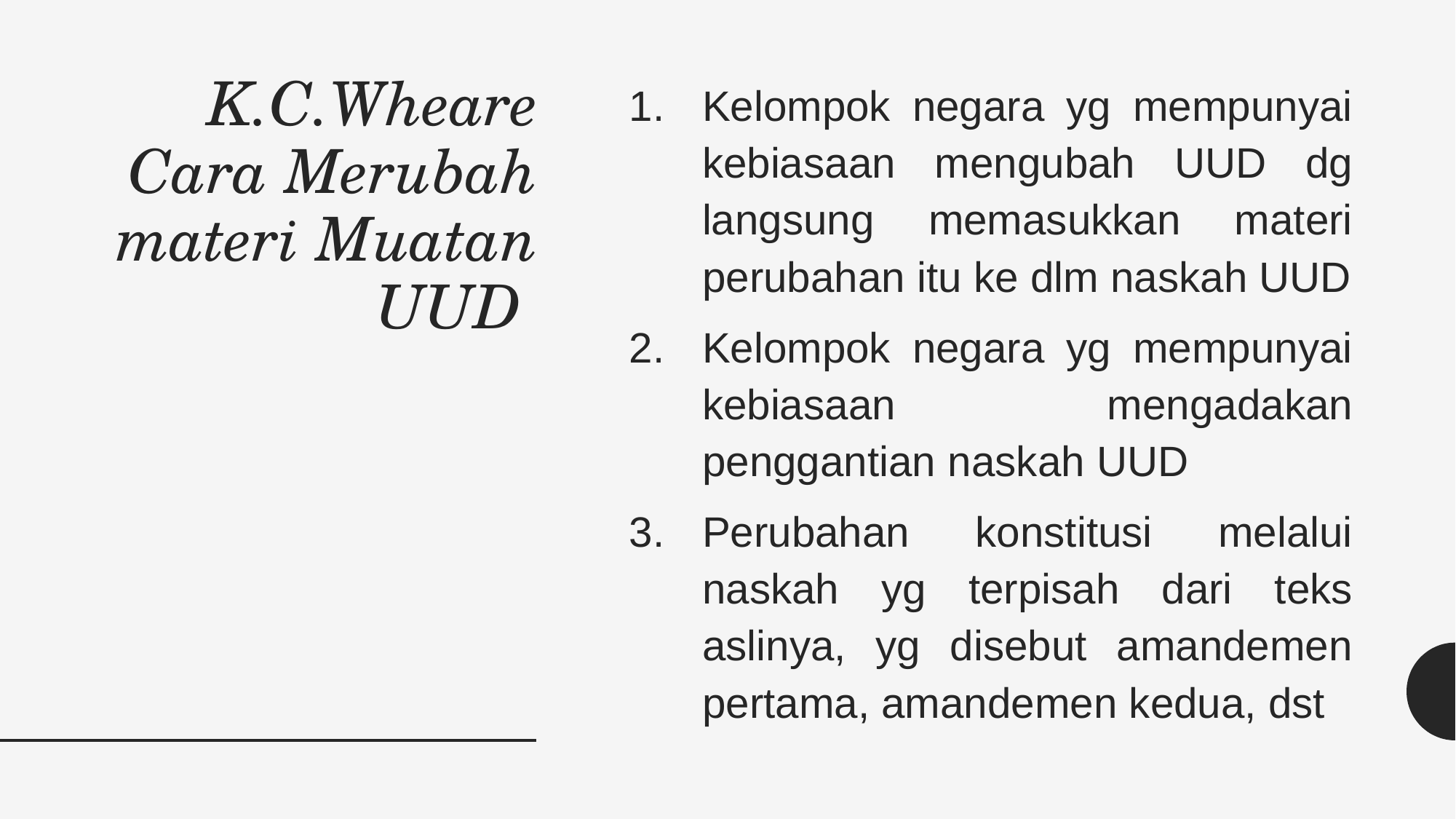

# K.C.Wheare Cara Merubah materi Muatan UUD
Kelompok negara yg mempunyai kebiasaan mengubah UUD dg langsung memasukkan materi perubahan itu ke dlm naskah UUD
Kelompok negara yg mempunyai kebiasaan mengadakan penggantian naskah UUD
Perubahan konstitusi melalui naskah yg terpisah dari teks aslinya, yg disebut amandemen pertama, amandemen kedua, dst